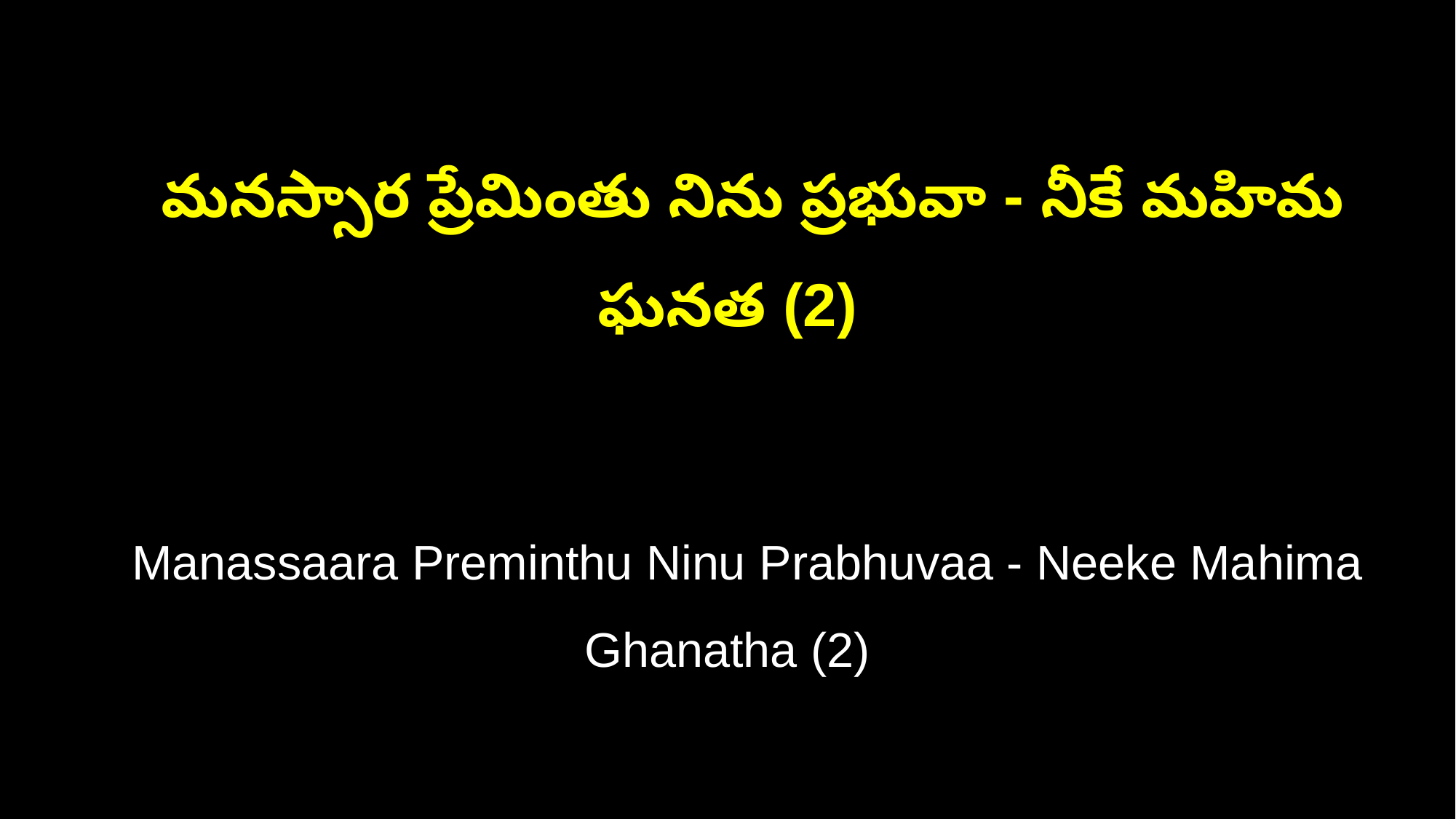

మనస్సార ప్రేమింతు నిను ప్రభువా - నీకే మహిమ ఘనత (2)
   Manassaara Preminthu Ninu Prabhuvaa - Neeke Mahima Ghanatha (2)